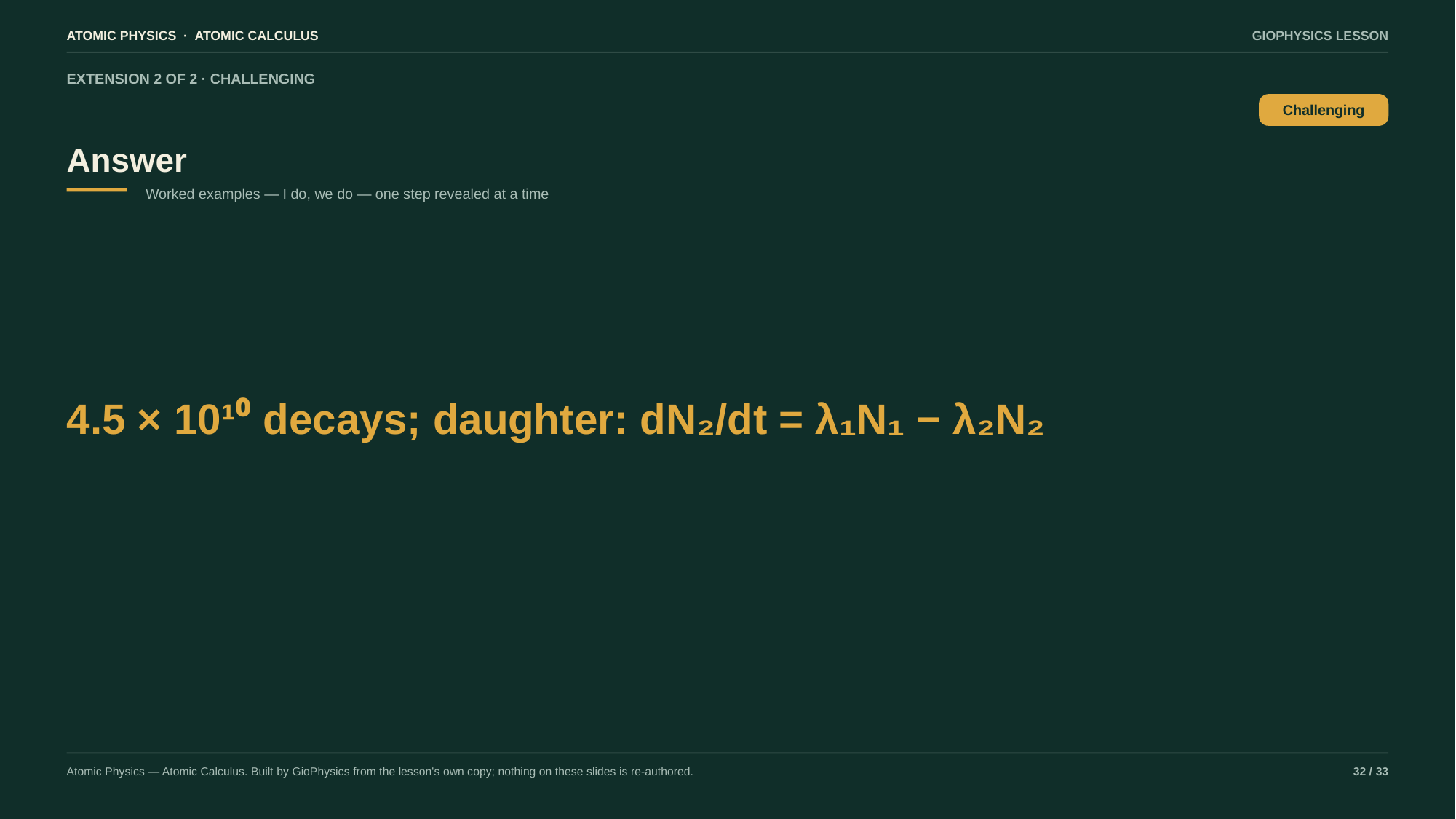

ATOMIC PHYSICS  ·  ATOMIC CALCULUS
GIOPHYSICS LESSON

EXTENSION 2 OF 2 · CHALLENGING
Answer

Challenging
Worked examples — I do, we do — one step revealed at a time

4.5 × 10¹⁰ decays; daughter: dN₂/dt = λ₁N₁ − λ₂N₂

Atomic Physics — Atomic Calculus. Built by GioPhysics from the lesson's own copy; nothing on these slides is re-authored.
32 / 33